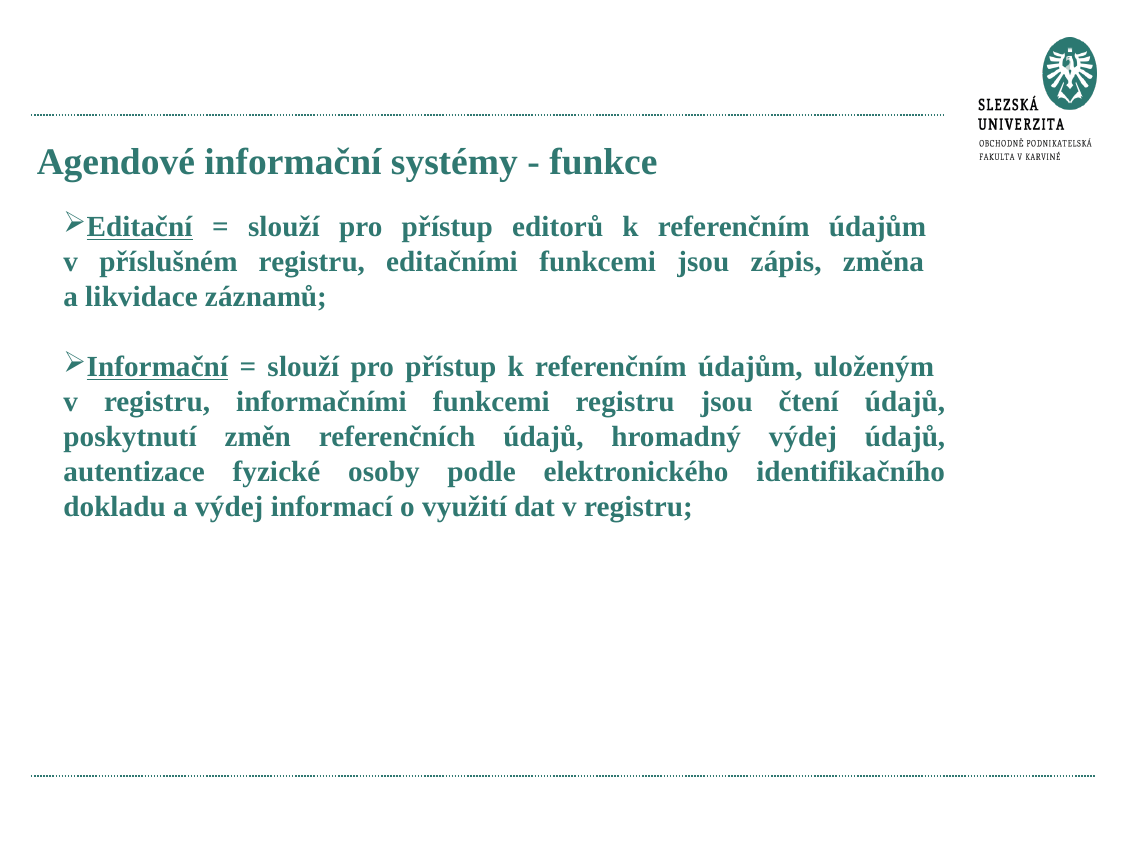

# Agendové informační systémy - funkce
Editační = slouží pro přístup editorů k referenčním údajům
v příslušném registru, editačními funkcemi jsou zápis, změna
a likvidace záznamů;

Informační = slouží pro přístup k referenčním údajům, uloženým
v registru, informačními funkcemi registru jsou čtení údajů, poskytnutí změn referenčních údajů, hromadný výdej údajů, autentizace fyzické osoby podle elektronického identifikačního dokladu a výdej informací o využití dat v registru;